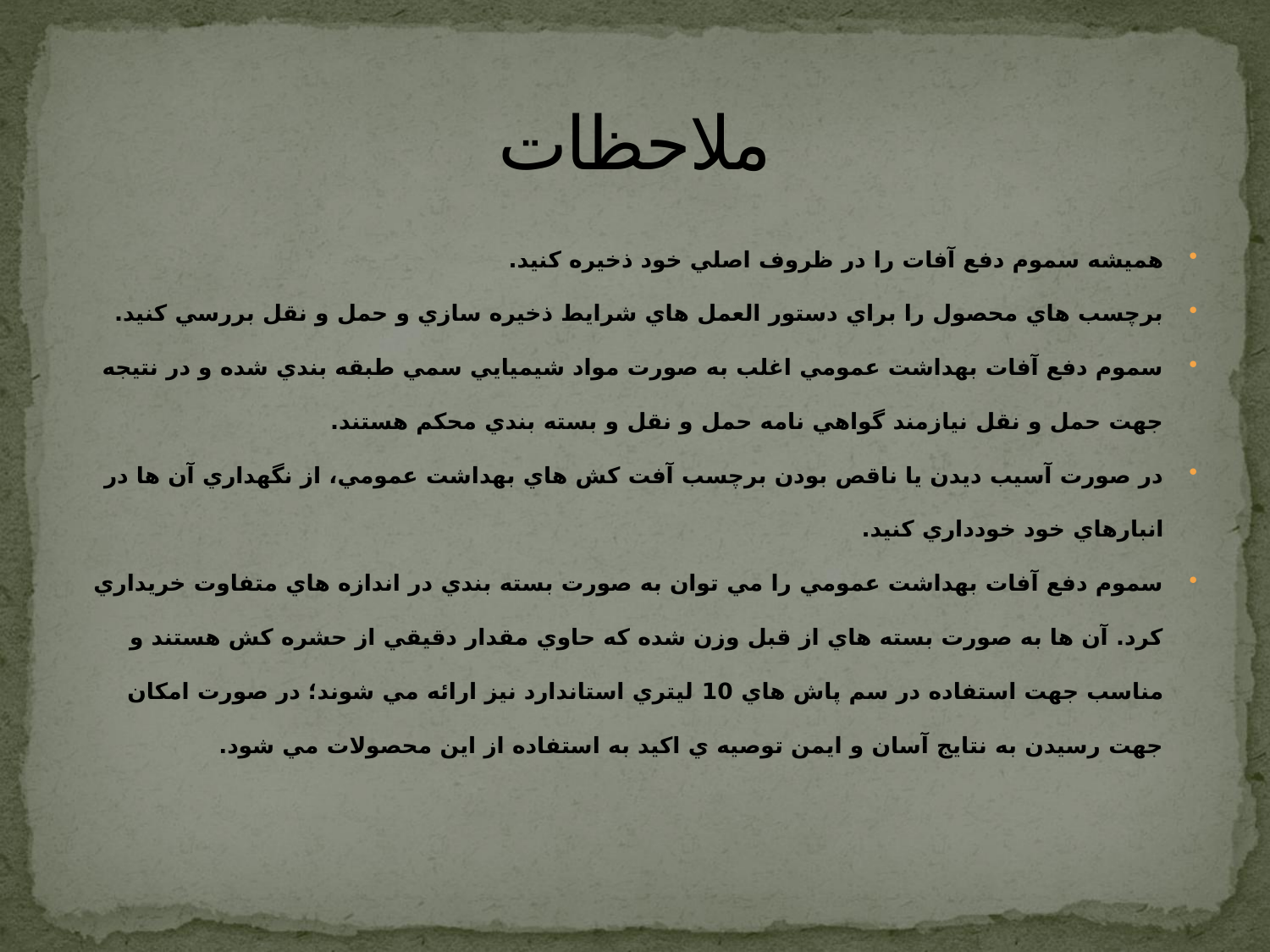

# ملاحظات
هميشه سموم دفع آفات را در ظروف اصلي خود ذخيره کنيد.
برچسب هاي محصول را براي دستور العمل هاي شرايط ذخيره سازي و حمل و نقل بررسي کنيد.
سموم دفع آفات بهداشت عمومي اغلب به صورت مواد شيميايي سمي طبقه بندي شده و در نتيجه جهت حمل و نقل نيازمند گواهي نامه حمل و نقل و بسته بندي محکم هستند.
در صورت آسيب ديدن يا ناقص بودن برچسب آفت کش هاي بهداشت عمومي، از نگهداري آن ها در انبارهاي خود خودداري کنيد.
سموم دفع آفات بهداشت عمومي را مي توان به صورت بسته بندي در اندازه هاي متفاوت خريداري کرد. آن ها به صورت بسته هاي از قبل وزن شده که حاوي مقدار دقيقي از حشره کش هستند و مناسب جهت استفاده در سم پاش هاي 10 ليتري استاندارد نيز ارائه مي شوند؛ در صورت امکان جهت رسيدن به نتايج آسان و ايمن توصيه ي اکيد به استفاده از اين محصولات مي شود.